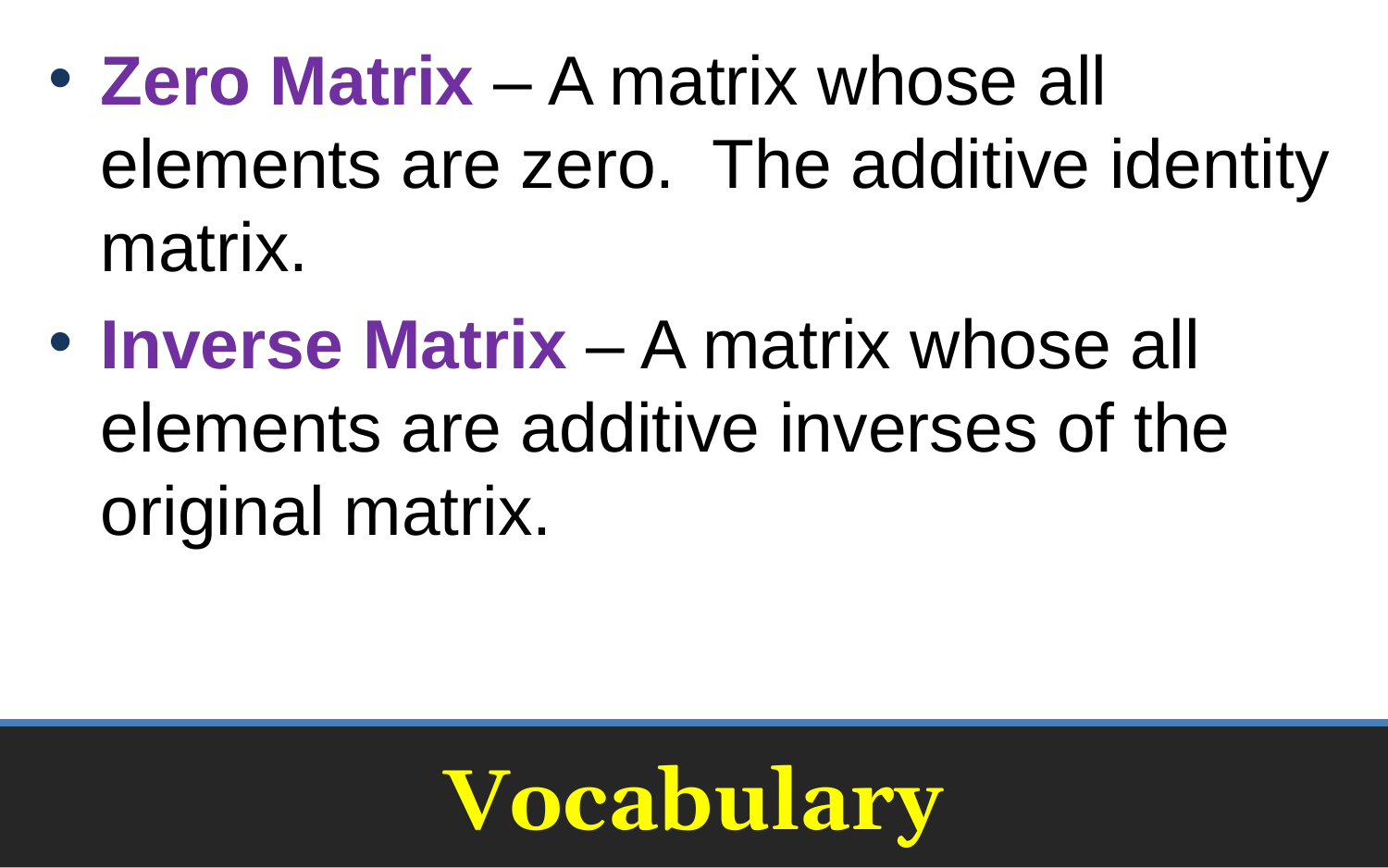

Zero Matrix – A matrix whose all elements are zero.  The additive identity matrix.
Inverse Matrix – A matrix whose all elements are additive inverses of the original matrix.
# Vocabulary